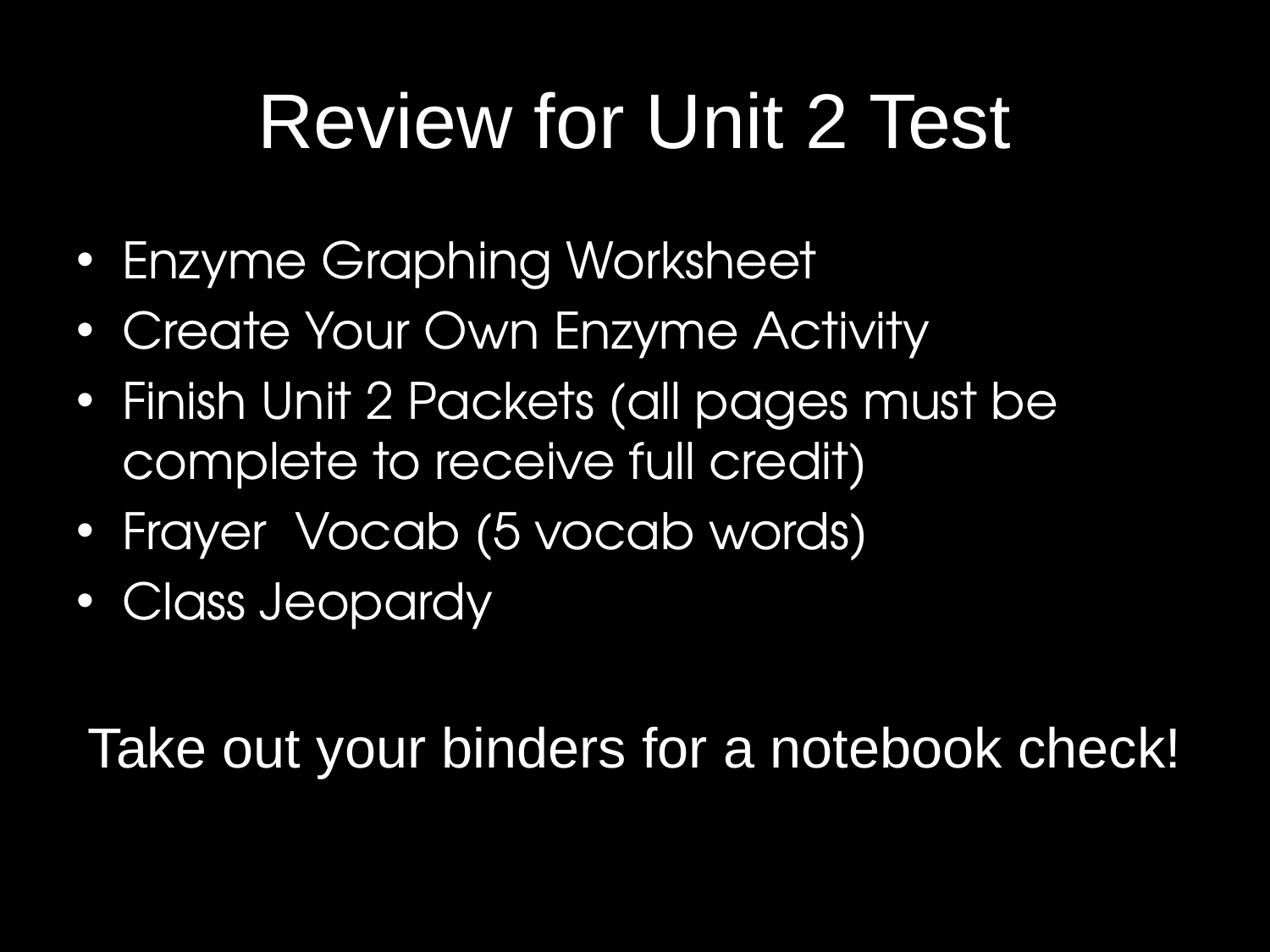

# Review for Unit 2 Test
Enzyme Graphing Worksheet
Create Your Own Enzyme Activity
Finish Unit 2 Packets (all pages must be complete to receive full credit)
Frayer  Vocab (5 vocab words)
Class Jeopardy

Take out your binders for a notebook check!